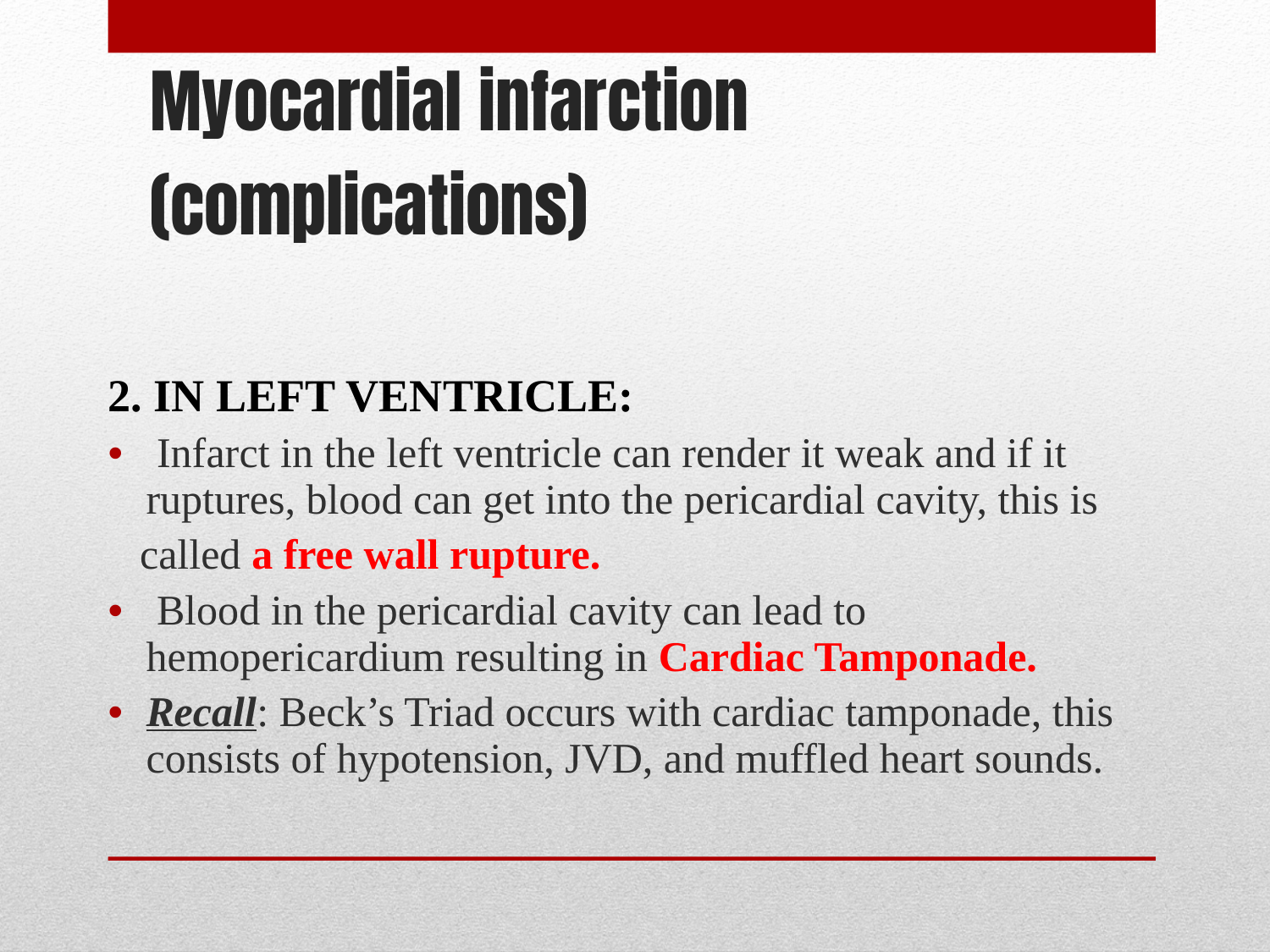

# Myocardial infarction (complications)
2. IN LEFT VENTRICLE:
 Infarct in the left ventricle can render it weak and if it ruptures, blood can get into the pericardial cavity, this is
   called a free wall rupture.
 Blood in the pericardial cavity can lead to hemopericardium resulting in Cardiac Tamponade.
Recall: Beck’s Triad occurs with cardiac tamponade, this consists of hypotension, JVD, and muffled heart sounds.